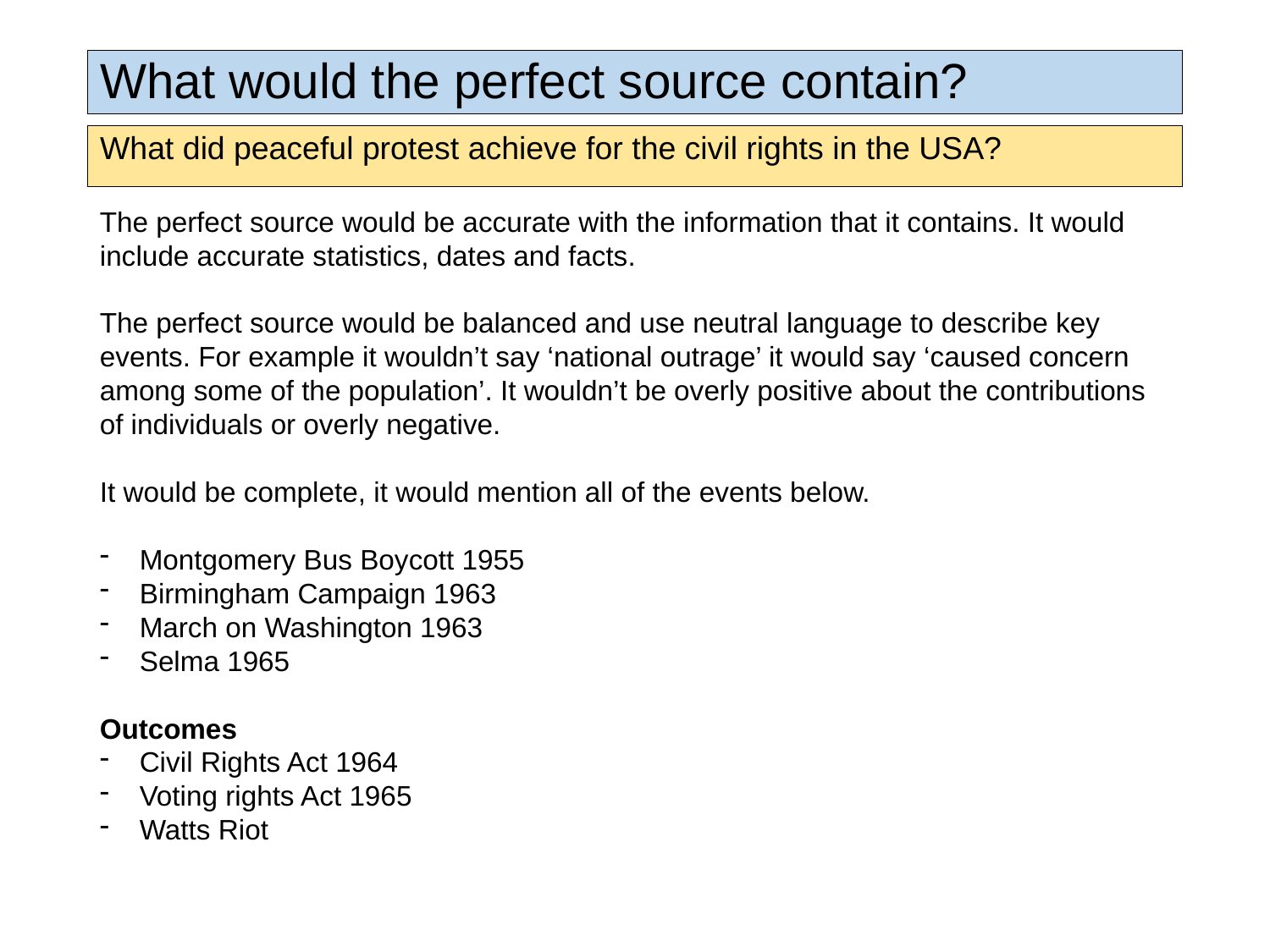

# What would the perfect source contain?
What did peaceful protest achieve for the civil rights in the USA?

The perfect source would be accurate with the information that it contains. It would include accurate statistics, dates and facts.

The perfect source would be balanced and use neutral language to describe key events. For example it wouldn’t say ‘national outrage’ it would say ‘caused concern among some of the population’. It wouldn’t be overly positive about the contributions of individuals or overly negative.

It would be complete, it would mention all of the events below.

Montgomery Bus Boycott 1955
Birmingham Campaign 1963
March on Washington 1963
Selma 1965

Outcomes
Civil Rights Act 1964
Voting rights Act 1965
Watts Riot